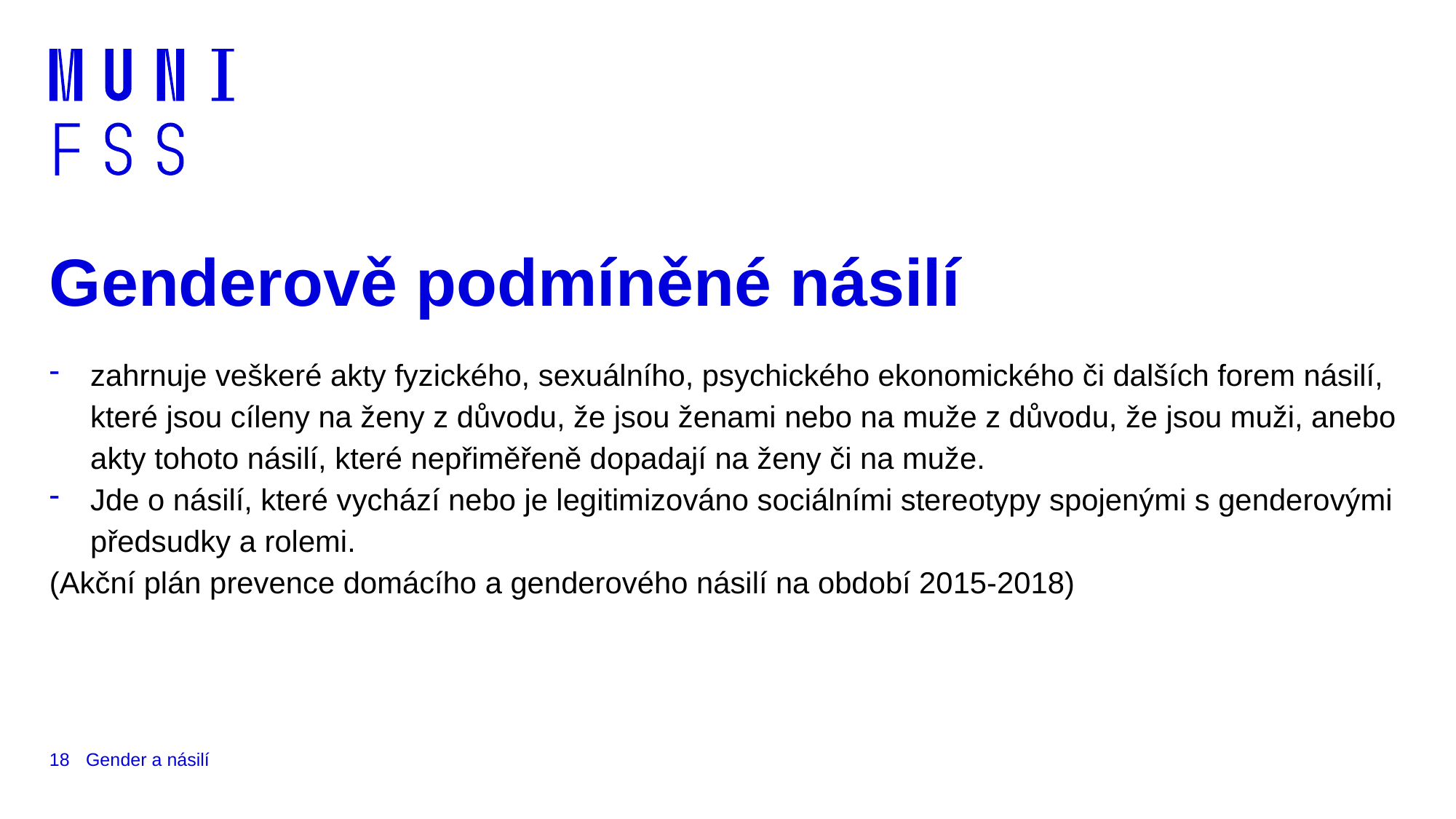

# Genderově podmíněné násilí
zahrnuje veškeré akty fyzického, sexuálního, psychického ekonomického či dalších forem násilí, které jsou cíleny na ženy z důvodu, že jsou ženami nebo na muže z důvodu, že jsou muži, anebo akty tohoto násilí, které nepřiměřeně dopadají na ženy či na muže.
Jde o násilí, které vychází nebo je legitimizováno sociálními stereotypy spojenými s genderovými předsudky a rolemi.
(Akční plán prevence domácího a genderového násilí na období 2015-2018)
18
Gender a násilí